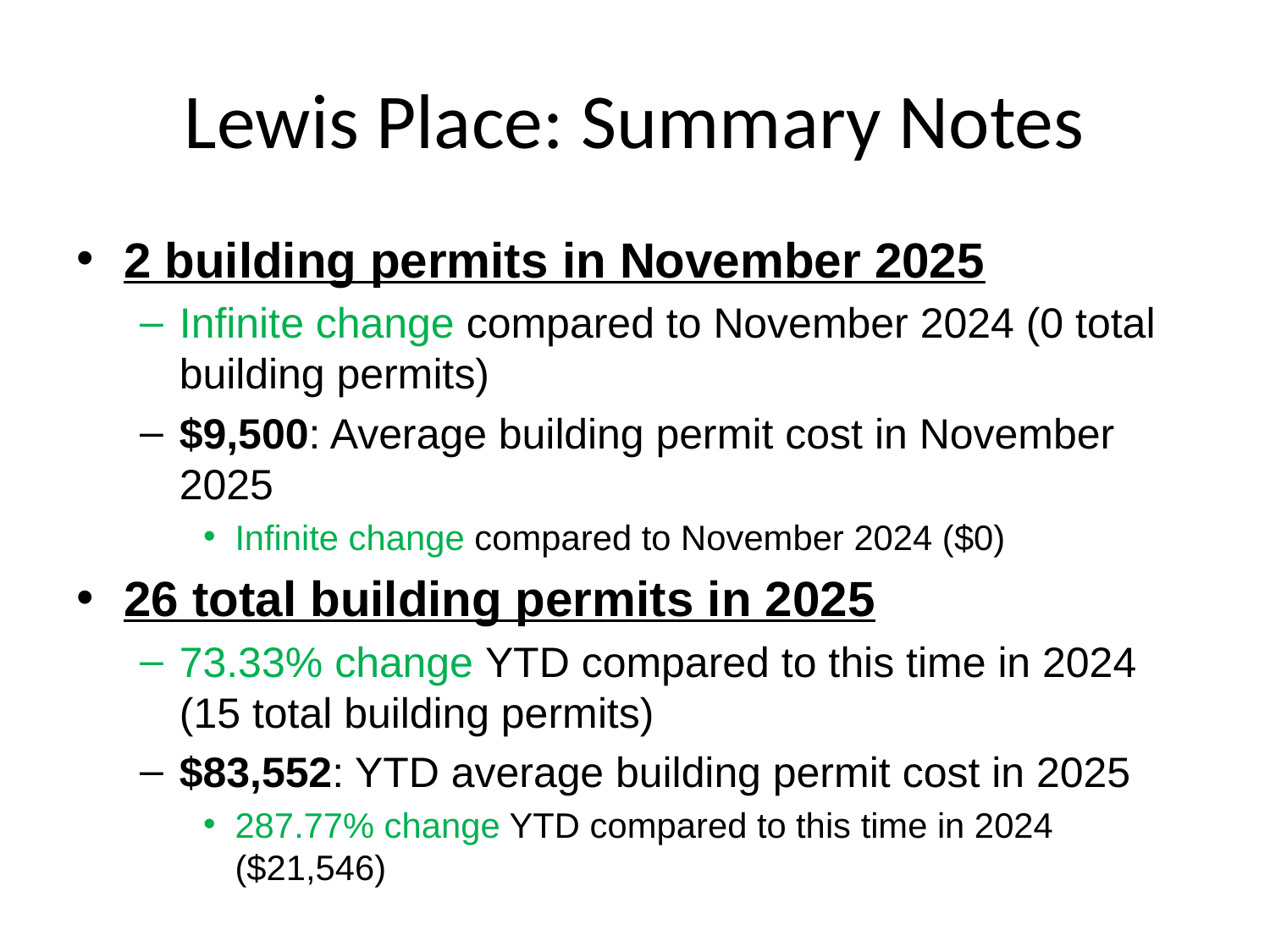

# Lewis Place: Summary Notes
2 building permits in November 2025
Infinite change compared to November 2024 (0 total building permits)
$9,500: Average building permit cost in November 2025
Infinite change compared to November 2024 ($0)
26 total building permits in 2025
73.33% change YTD compared to this time in 2024 (15 total building permits)
$83,552: YTD average building permit cost in 2025
287.77% change YTD compared to this time in 2024 ($21,546)